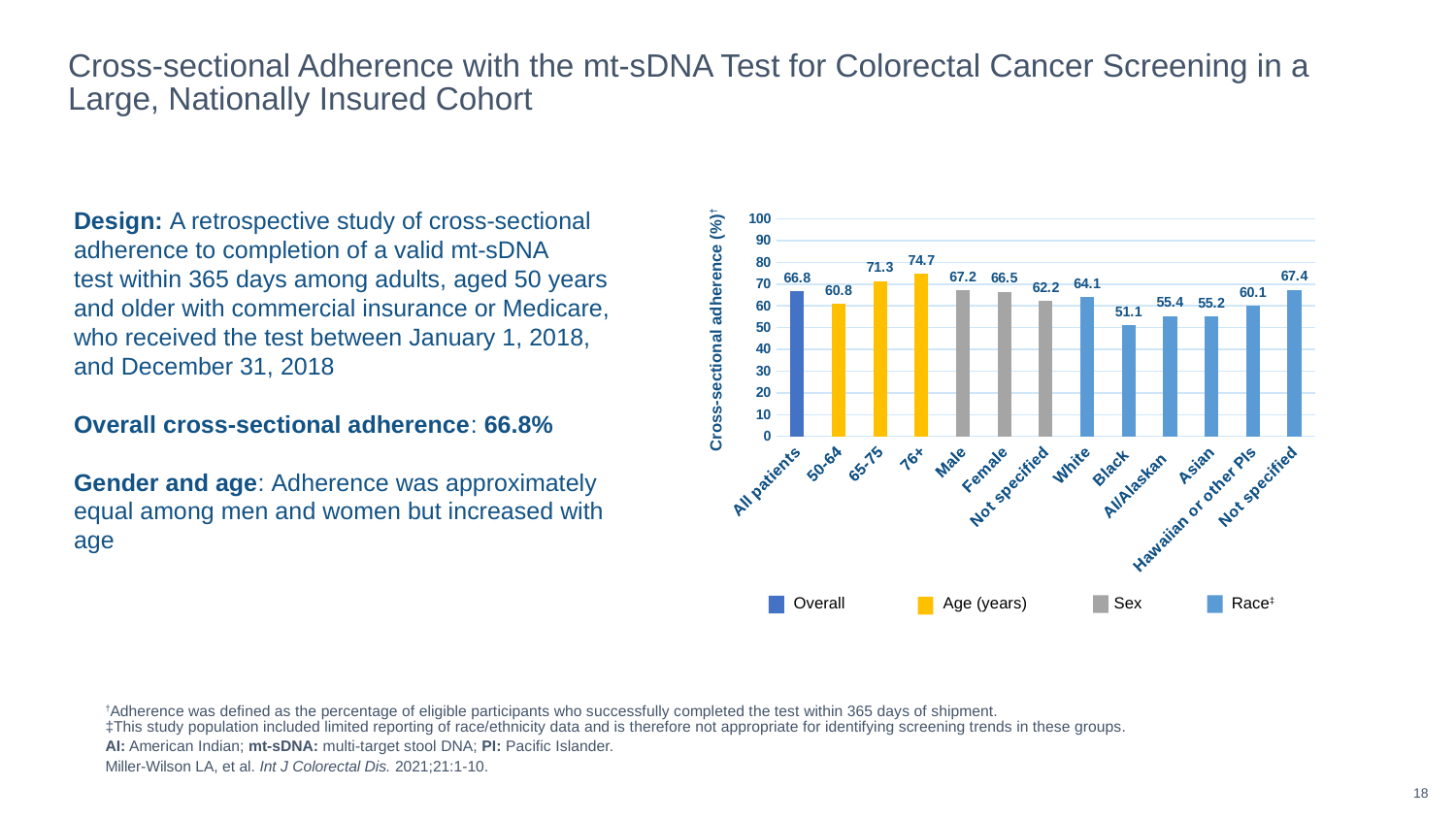

Cross-sectional Adherence with the mt-sDNA Test for Colorectal Cancer Screening in a Large, Nationally Insured Cohort
Design: A retrospective study of cross-sectional adherence to completion of a valid mt-sDNA test within 365 days among adults, aged 50 years and older with commercial insurance or Medicare, who received the test between January 1, 2018, and December 31, 2018

Overall cross-sectional adherence: 66.8%

Gender and age: Adherence was approximately equal among men and women but increased with age

### Chart

| Category | Series 1 |
|---|---|
| All patients | 66.8 |
|    50-64 | 60.8 |
|    65-75 | 71.3 |
|    76+ | 74.7 |
|    Male | 67.2 |
|    Female | 66.5 |
|    Not specified | 62.2 |
|    White | 64.1 |
|    Black  | 51.1 |
| AI/Alaskan   | 55.4 |
| Asian | 55.2 |
| Hawaiian or other PIs | 60.1 |
| Not specified | 67.4 |
Cross-sectional adherence (%)†

Overall

Age (years)

Sex

Race‡

†Adherence was defined as the percentage of eligible participants who successfully completed the test within 365 days of shipment.
‡This study population included limited reporting of race/ethnicity data and is therefore not appropriate for identifying screening trends in these groups.
AI: American Indian; mt-sDNA: multi-target stool DNA; PI: Pacific Islander.
Miller-Wilson LA, et al. Int J Colorectal Dis. 2021;21:1-10.